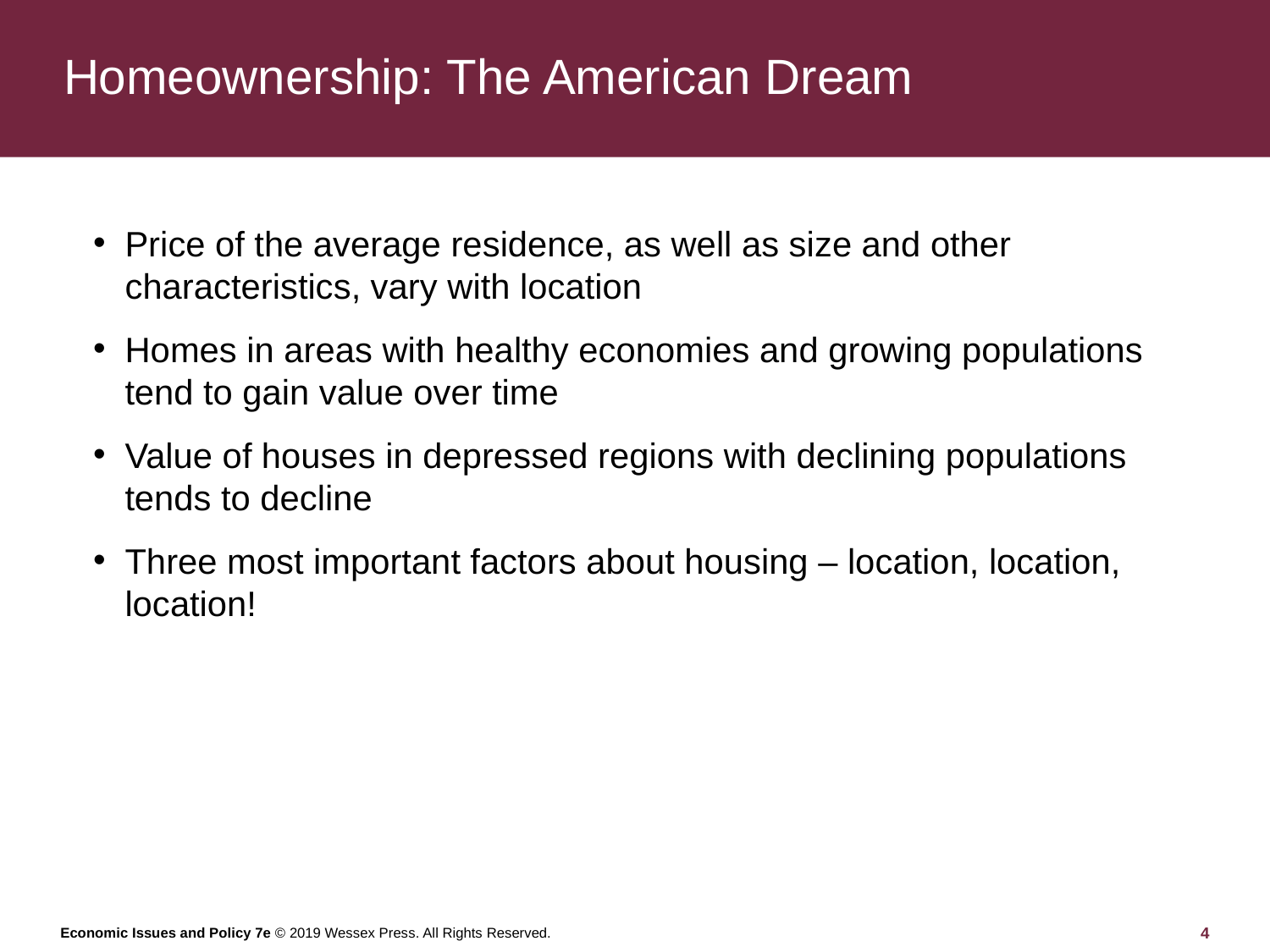

# Homeownership: The American Dream
Price of the average residence, as well as size and other characteristics, vary with location
Homes in areas with healthy economies and growing populations tend to gain value over time
Value of houses in depressed regions with declining populations tends to decline
Three most important factors about housing – location, location, location!